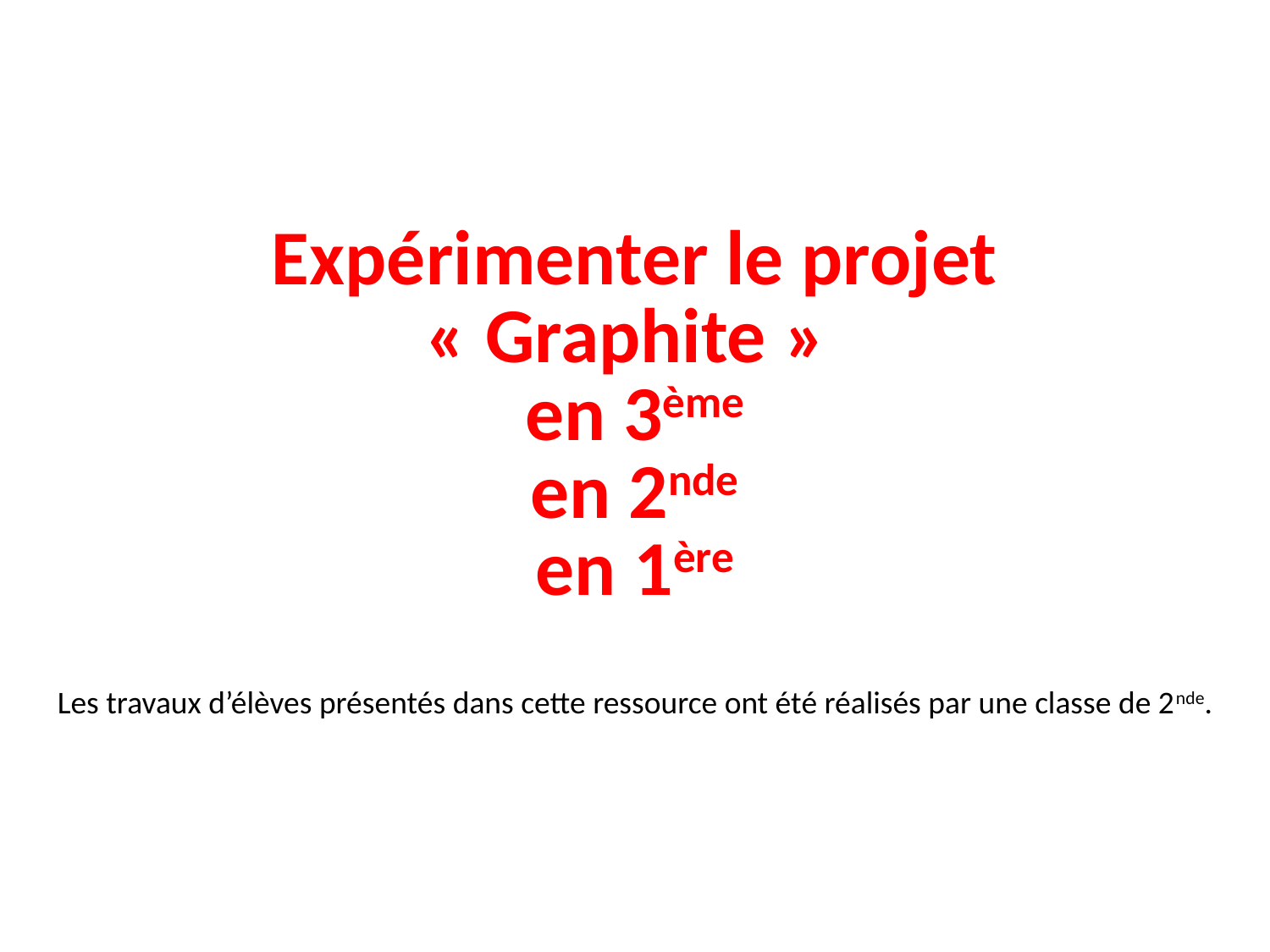

# Expérimenter le projet « Graphite » en 3ème en 2nde en 1ère
Les travaux d’élèves présentés dans cette ressource ont été réalisés par une classe de 2nde.